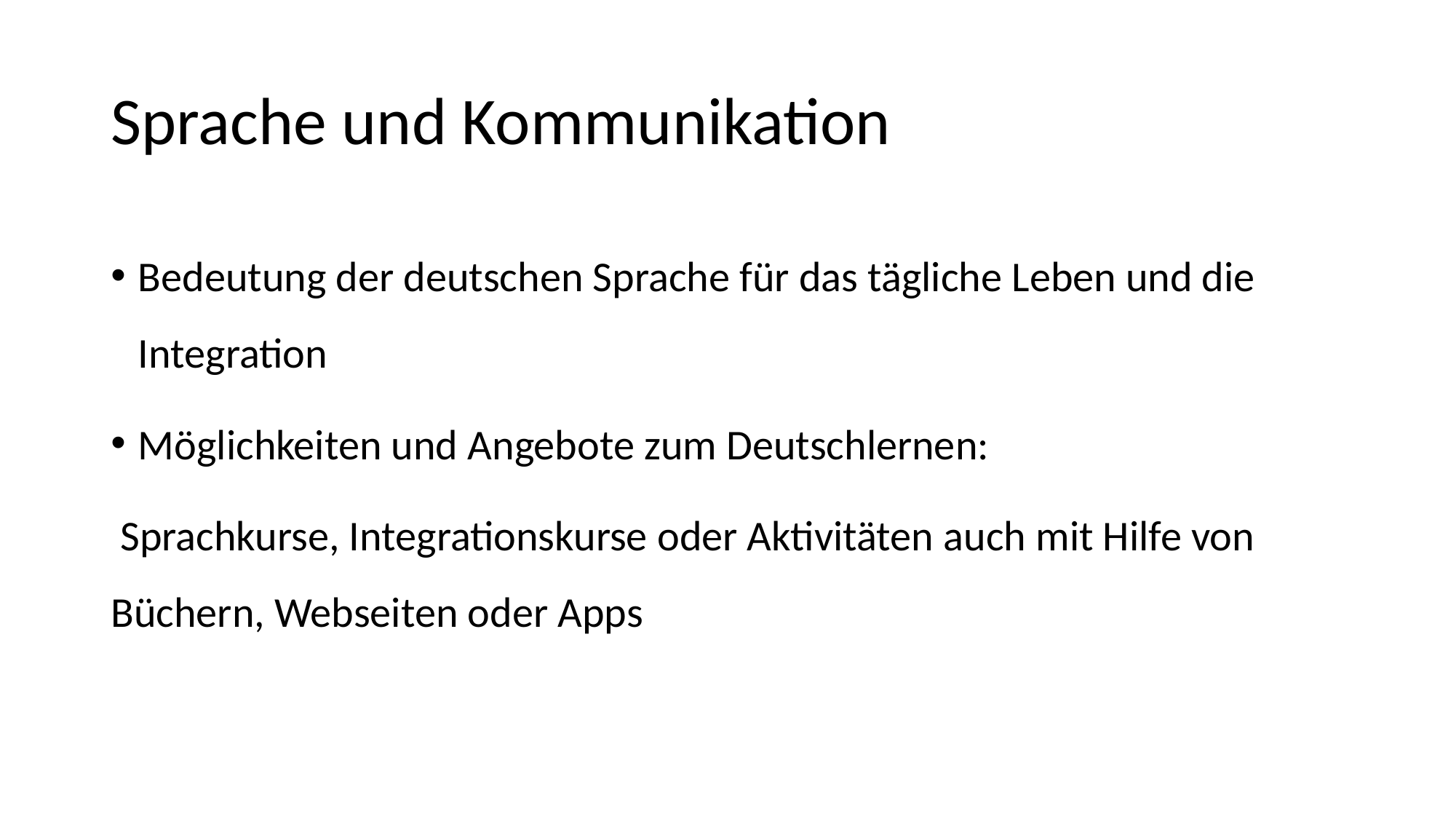

# Sprache und Kommunikation
Bedeutung der deutschen Sprache für das tägliche Leben und die Integration
Möglichkeiten und Angebote zum Deutschlernen:
 Sprachkurse, Integrationskurse oder Aktivitäten auch mit Hilfe von Büchern, Webseiten oder Apps